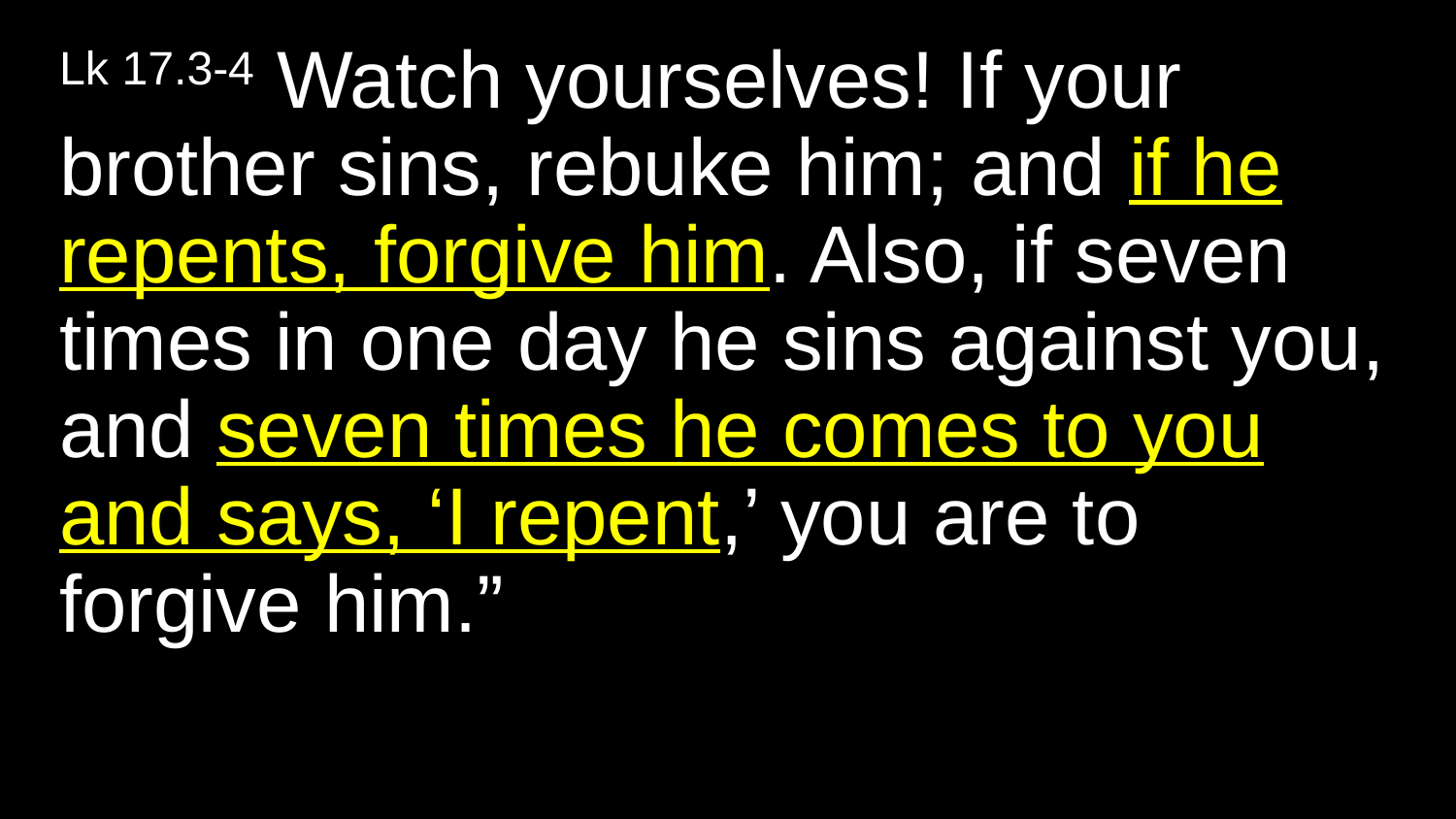

Lk 17.3-4 Watch yourselves! If your brother sins, rebuke him; and if he repents, forgive him. Also, if seven times in one day he sins against you, and seven times he comes to you and says, ‘I repent,’ you are to forgive him.”